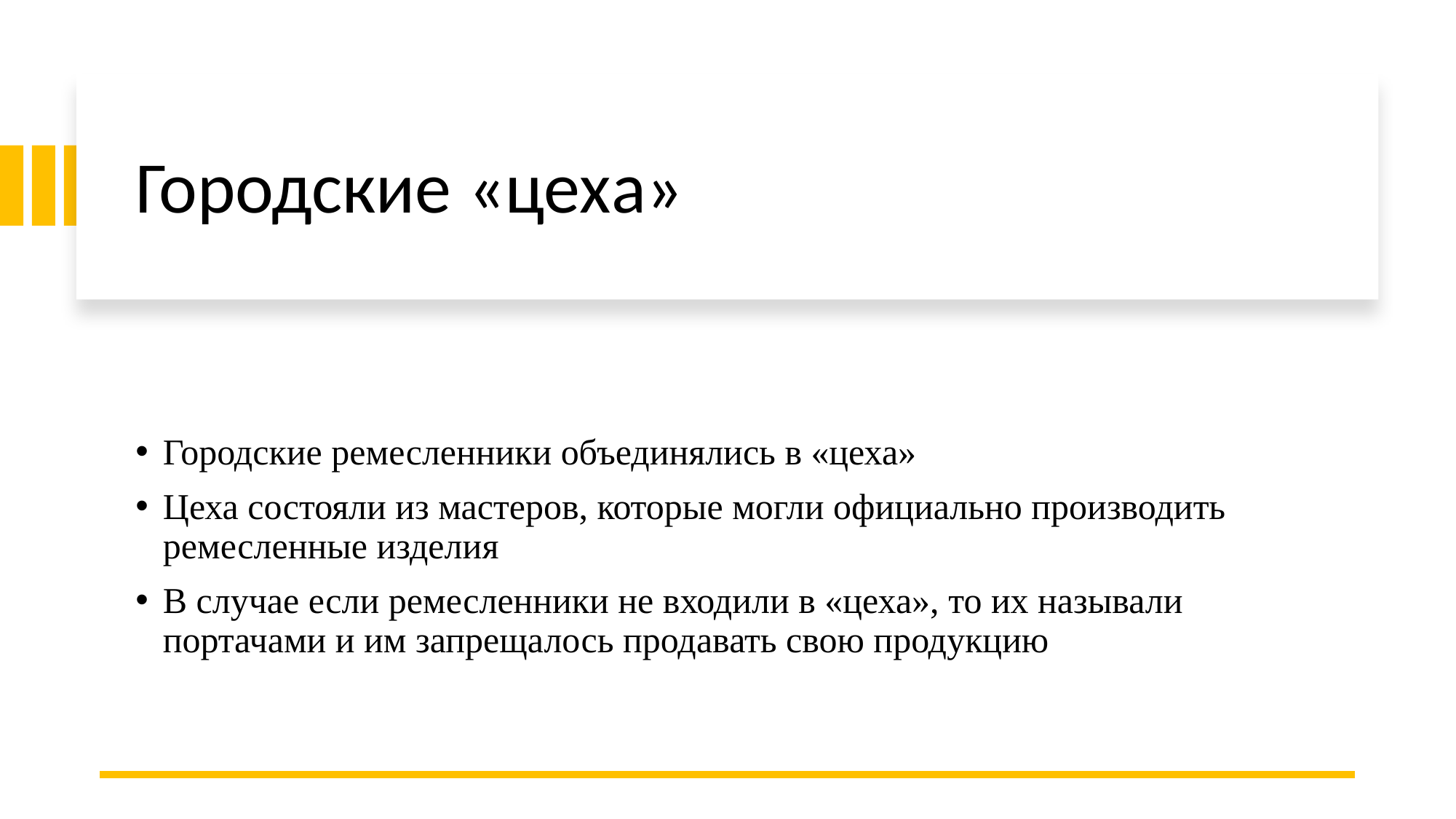

# Городские «цеха»

Городские ремесленники объединялись в «цеха»
Цеха состояли из мастеров, которые могли официально производить ремесленные изделия
В случае если ремесленники не входили в «цеха», то их называли портачами и им запрещалось продавать свою продукцию